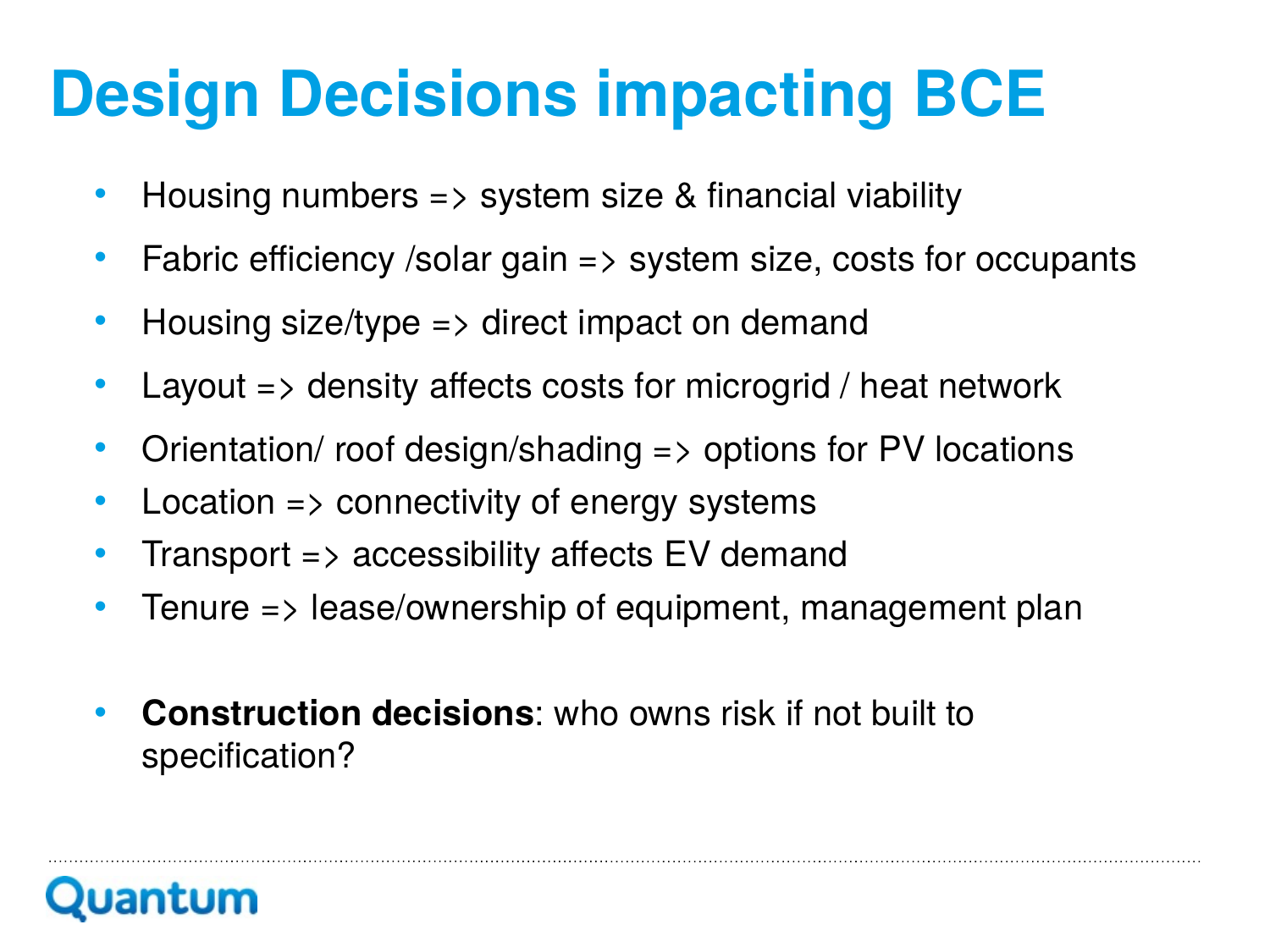

Design Decisions impacting BCE

Housing numbers => system size & financial viability
Fabric efficiency /solar gain => system size, costs for occupants
Housing size/type => direct impact on demand
Layout => density affects costs for microgrid / heat network
Orientation/ roof design/shading => options for PV locations
Location => connectivity of energy systems
Transport => accessibility affects EV demand
Tenure => lease/ownership of equipment, management plan

Construction decisions: who owns risk if not built to specification?